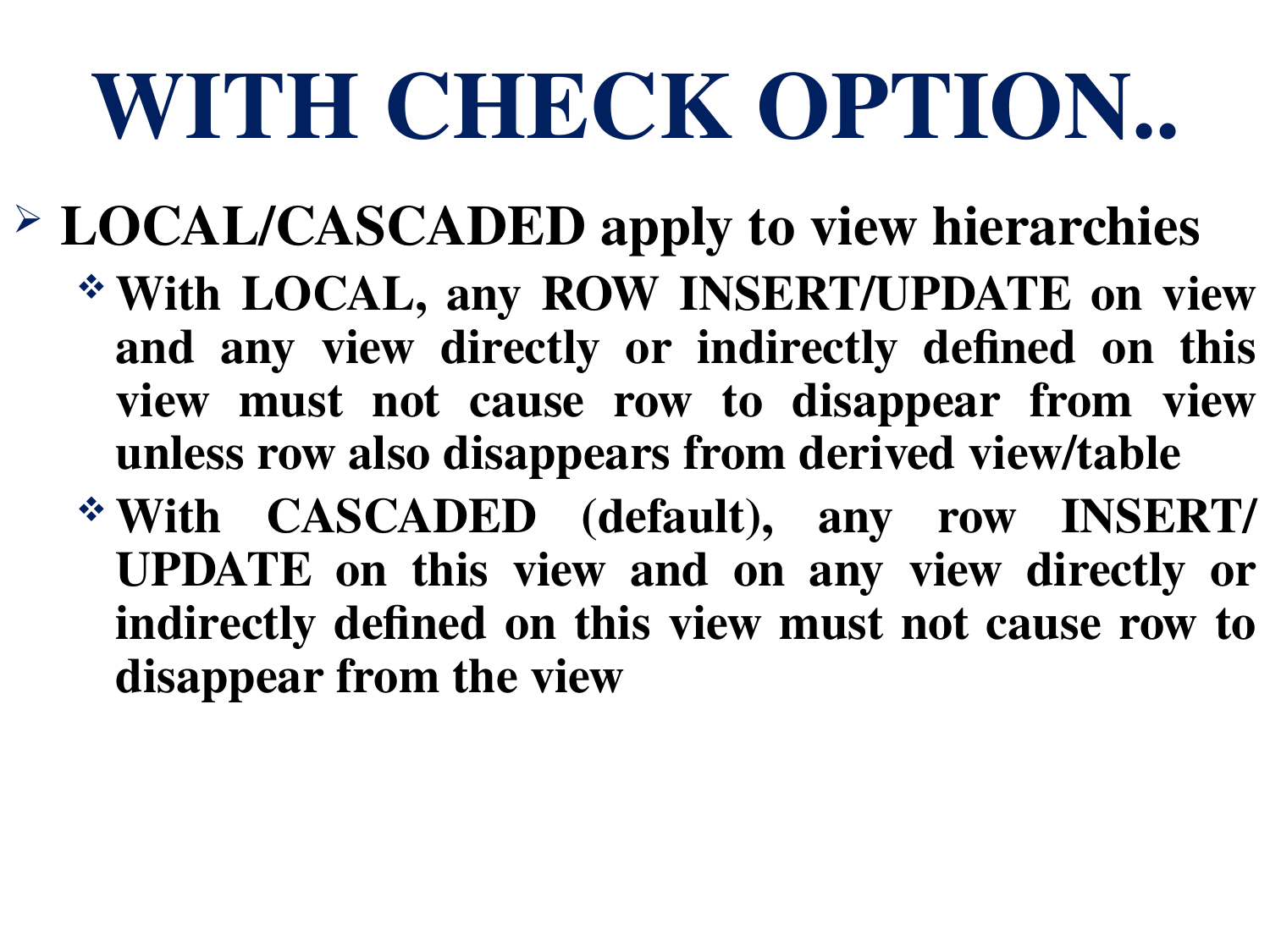

# WITH CHECK OPTION..
LOCAL/CASCADED apply to view hierarchies
With LOCAL, any ROW INSERT/UPDATE on view and any view directly or indirectly defined on this view must not cause row to disappear from view unless row also disappears from derived view/table
With CASCADED (default), any row INSERT/ UPDATE on this view and on any view directly or indirectly defined on this view must not cause row to disappear from the view